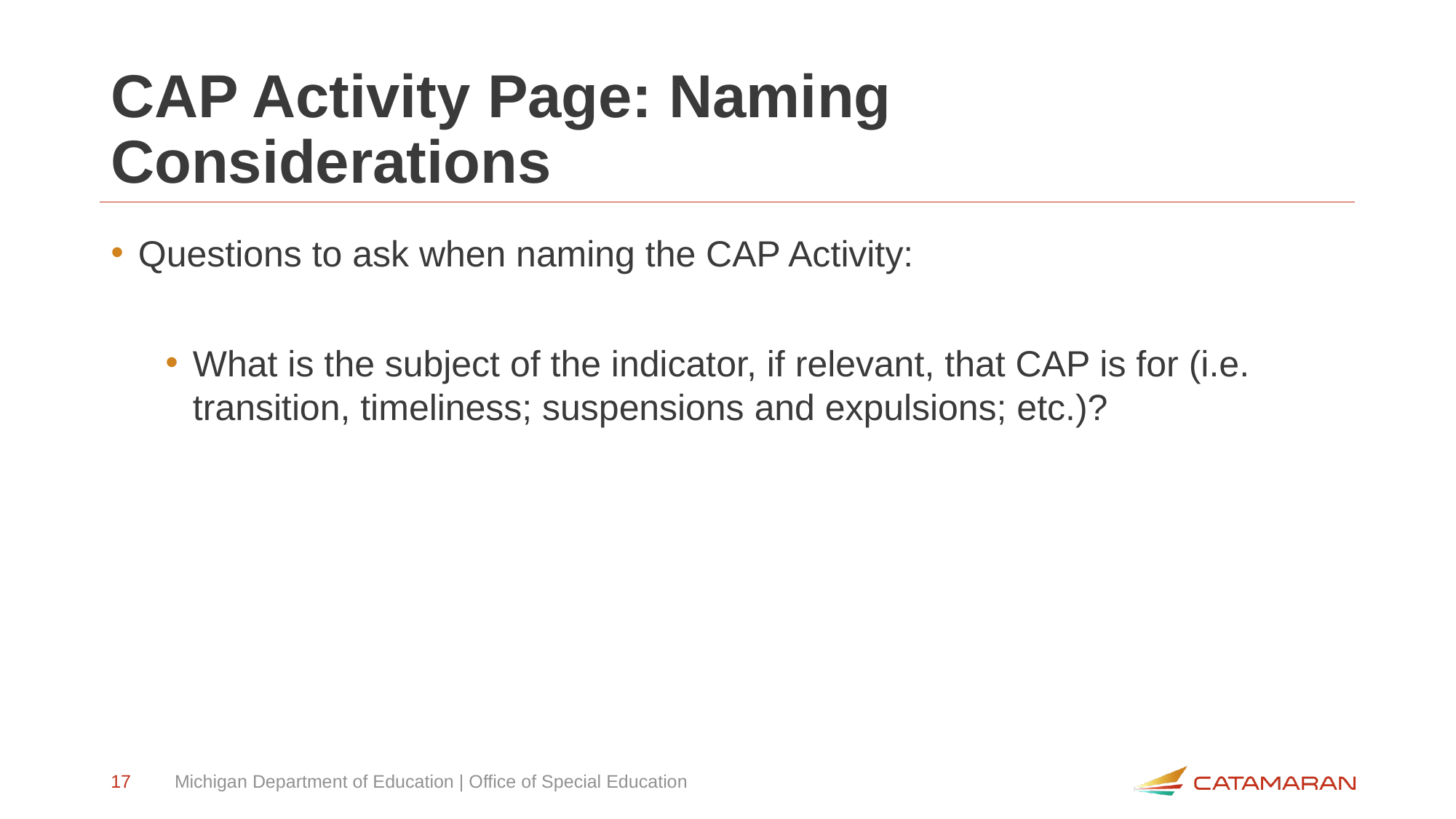

# CAP Activity Page: Naming Considerations
Questions to ask when naming the CAP Activity:

What is the subject of the indicator, if relevant, that CAP is for (i.e. transition, timeliness; suspensions and expulsions; etc.)?

17
Michigan Department of Education | Office of Special Education